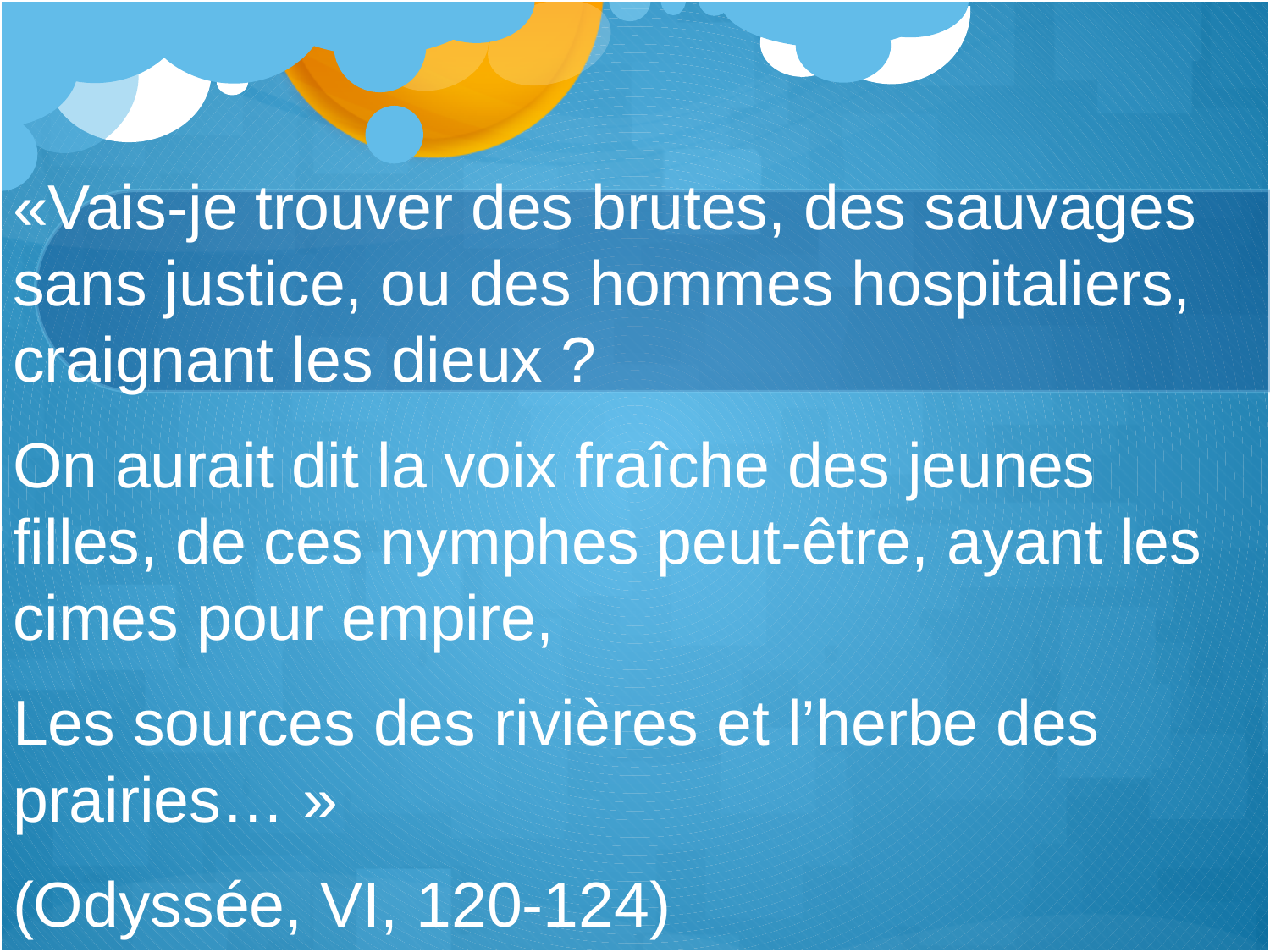

«Vais-je trouver des brutes, des sauvages sans justice, ou des hommes hospitaliers, craignant les dieux ?
On aurait dit la voix fraîche des jeunes filles, de ces nymphes peut-être, ayant les cimes pour empire,
Les sources des rivières et l’herbe des prairies… »
(Odyssée, VI, 120-124)